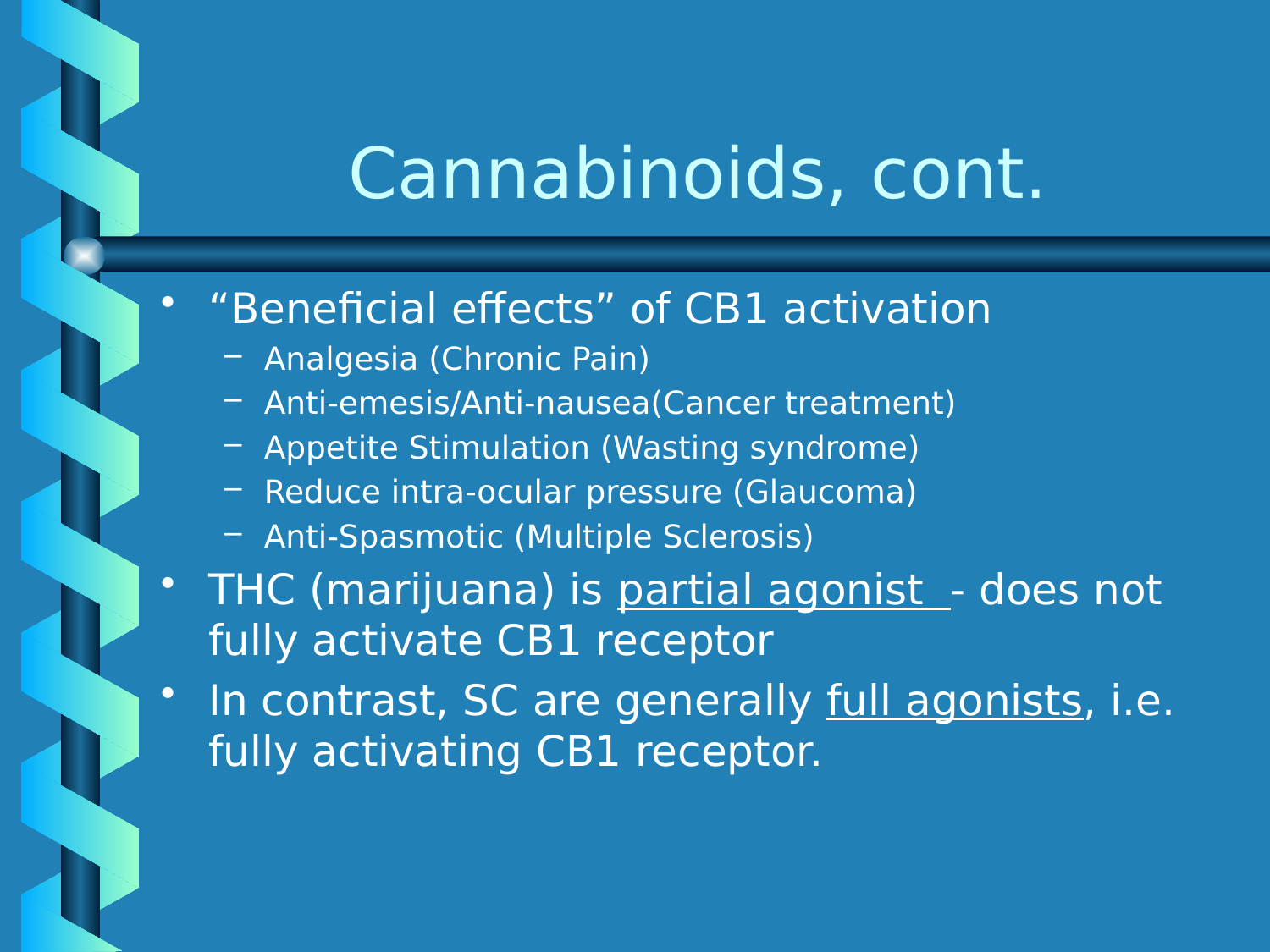

# Cannabinoids, cont.
“Beneficial effects” of CB1 activation
Analgesia (Chronic Pain)
Anti-emesis/Anti-nausea(Cancer treatment)
Appetite Stimulation (Wasting syndrome)
Reduce intra-ocular pressure (Glaucoma)
Anti-Spasmotic (Multiple Sclerosis)
THC (marijuana) is partial agonist  - does not fully activate CB1 receptor
In contrast, SC are generally full agonists, i.e. fully activating CB1 receptor.